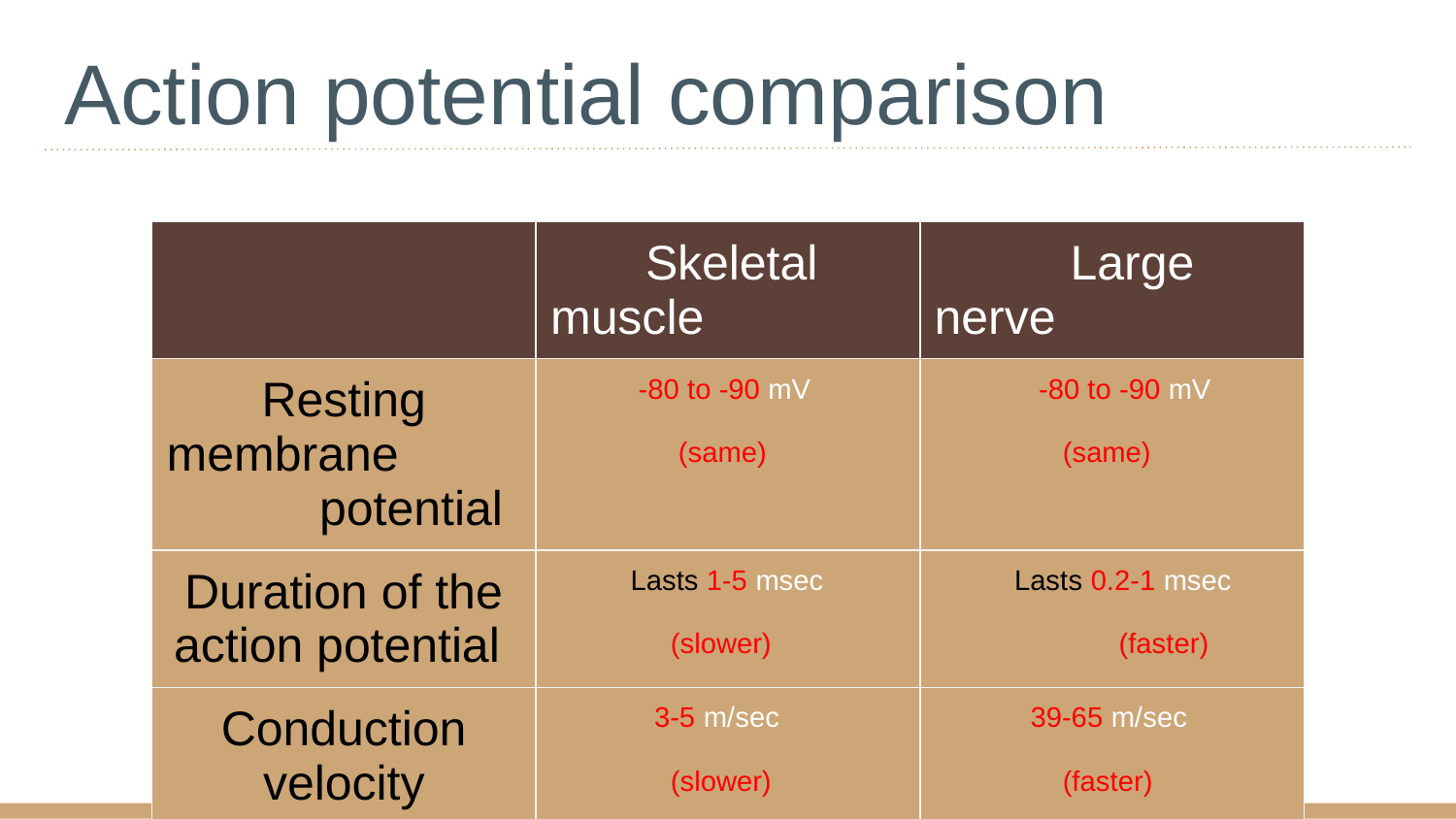

# Action potential comparison
|  | Skeletal muscle | Large nerve |
| --- | --- | --- |
| Resting membrane potential | -80 to -90 mV (same) | -80 to -90 mV (same) |
| Duration of the action potential | Lasts 1-5 msec (slower) | Lasts 0.2-1 msec (faster) |
| Conduction velocity | 3-5 m/sec (slower) | 39-65 m/sec (faster) |